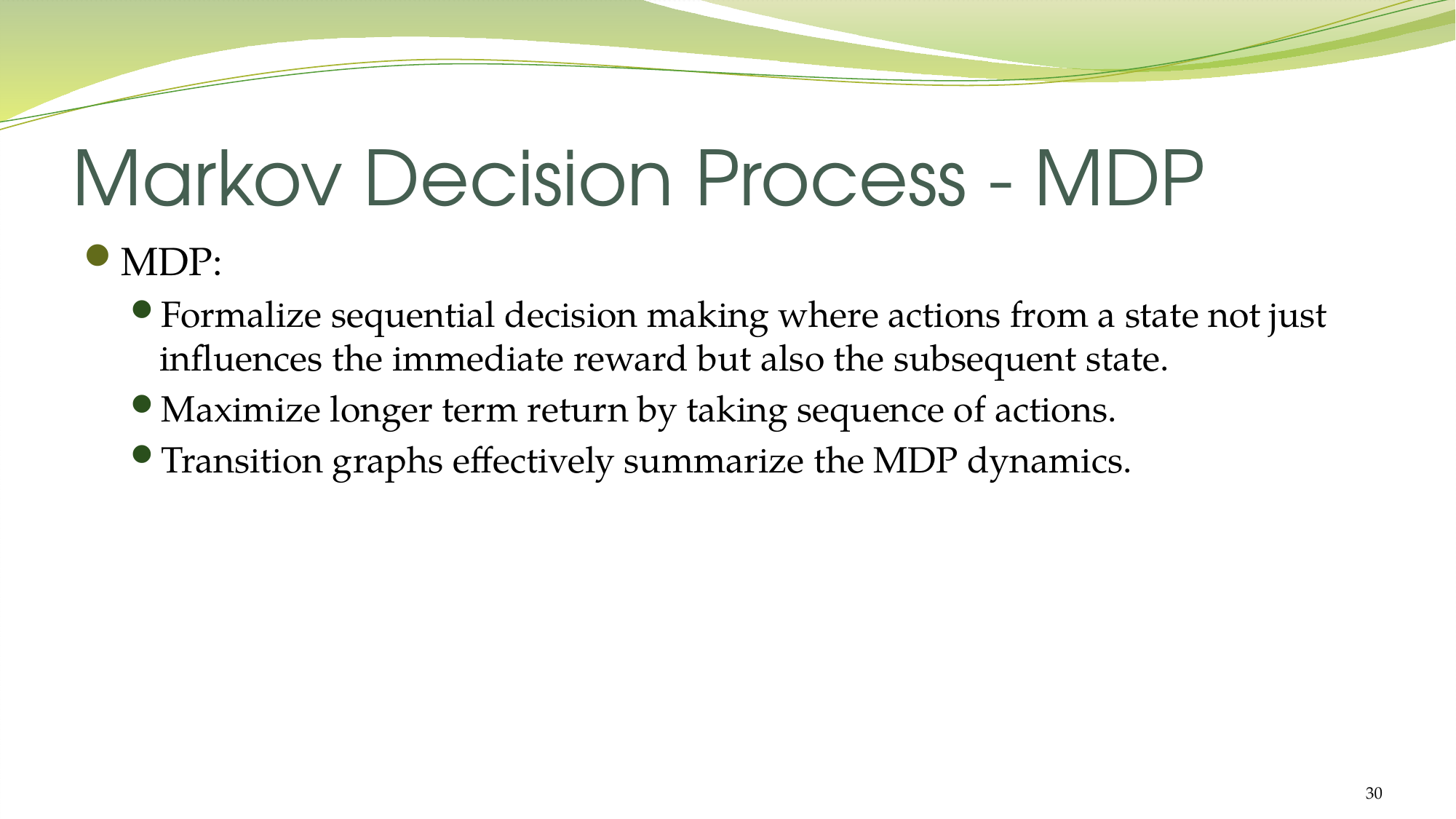

# Markov Decision Process - MDP
MDP:
Formalize sequential decision making where actions from a state not just influences the immediate reward but also the subsequent state.
Maximize longer term return by taking sequence of actions.
Transition graphs effectively summarize the MDP dynamics.

30